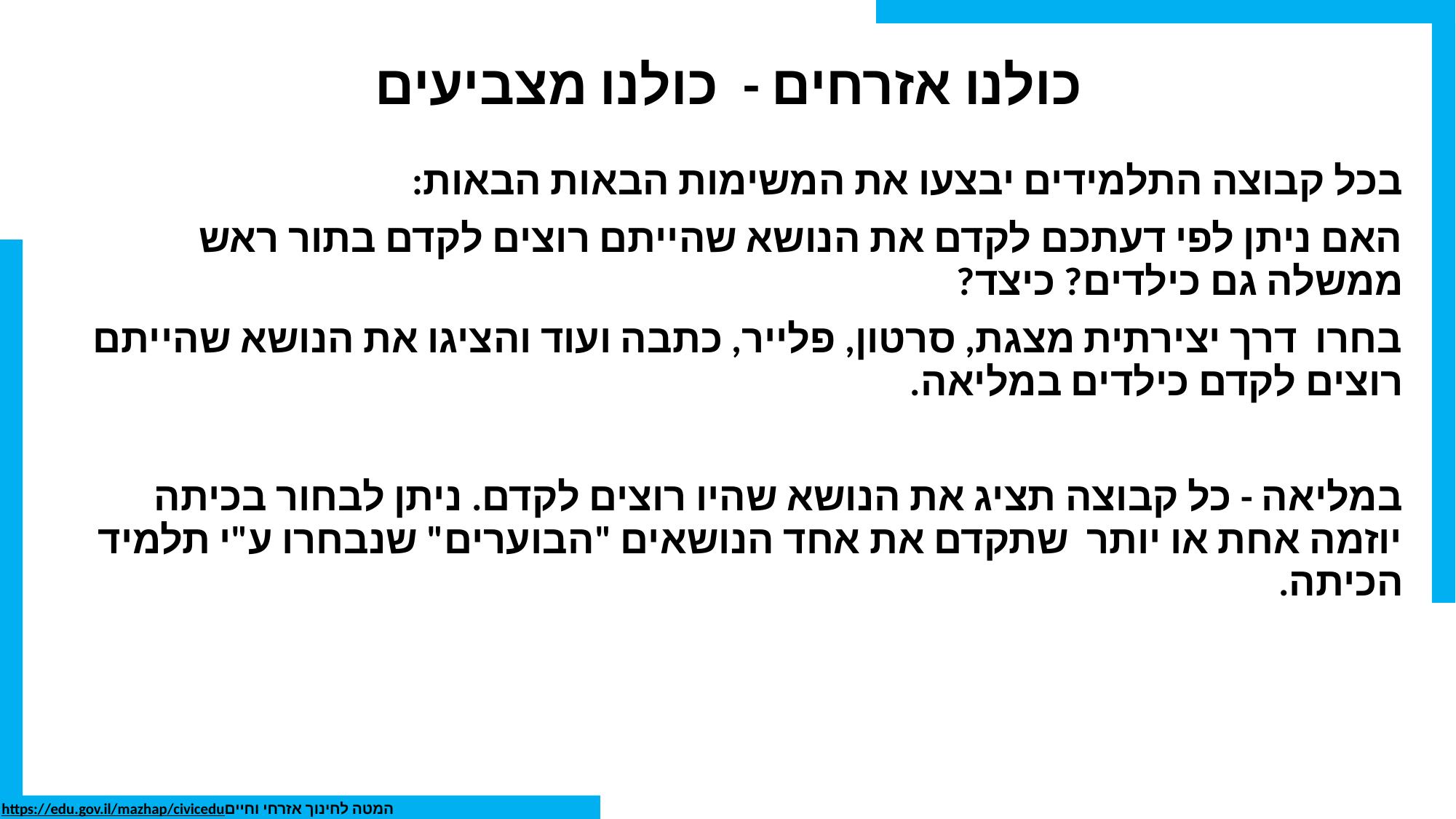

# כולנו אזרחים -  כולנו מצביעים
בכל קבוצה התלמידים יבצעו את המשימות הבאות הבאות:
האם ניתן לפי דעתכם לקדם את הנושא שהייתם רוצים לקדם בתור ראש ממשלה גם כילדים? כיצד?
בחרו  דרך יצירתית מצגת, סרטון, פלייר, כתבה ועוד והציגו את הנושא שהייתם רוצים לקדם כילדים במליאה.

במליאה - כל קבוצה תציג את הנושא שהיו רוצים לקדם. ניתן לבחור בכיתה יוזמה אחת או יותר  שתקדם את אחד הנושאים "הבוערים" שנבחרו ע"י תלמיד הכיתה.